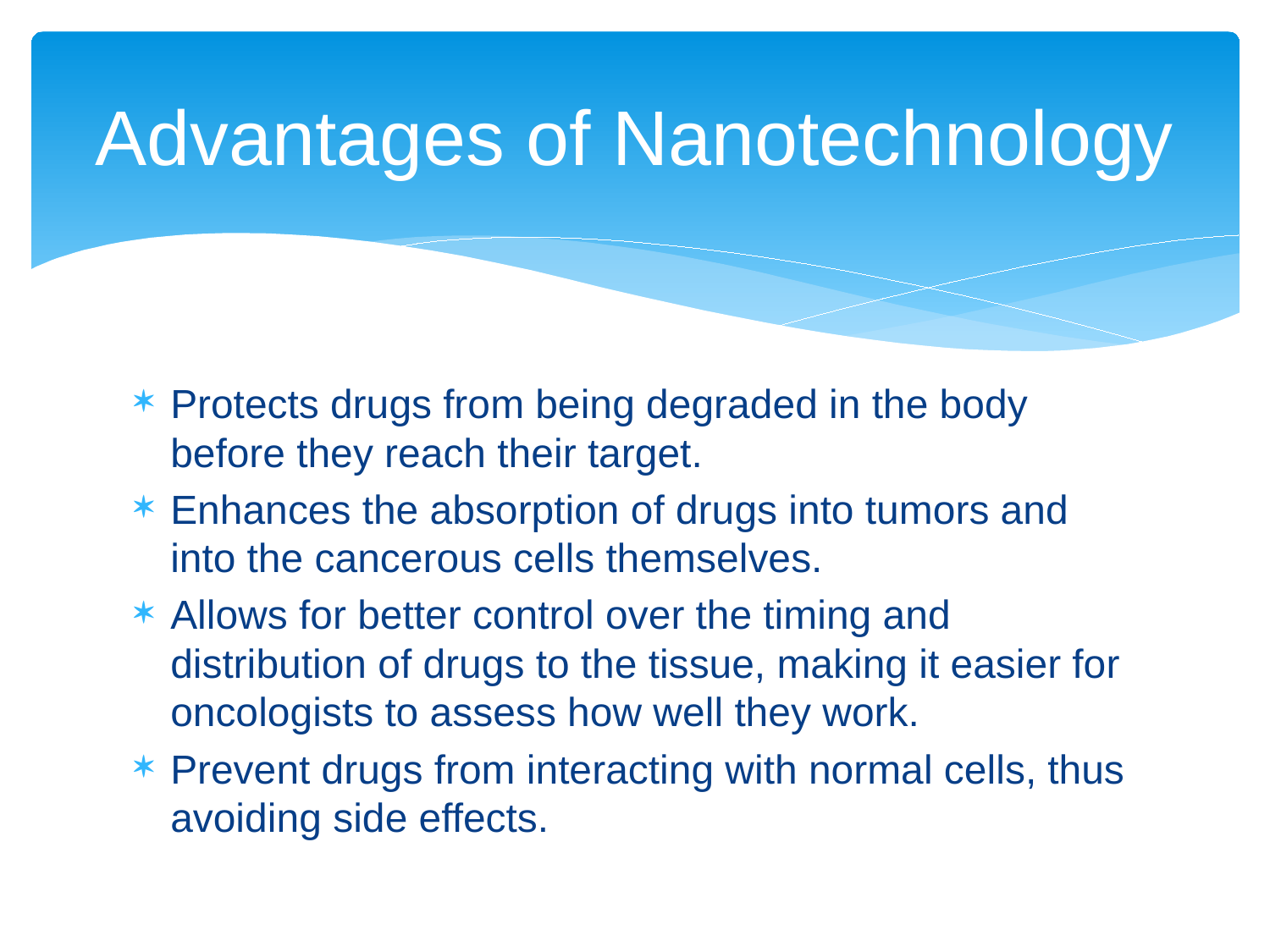

# Advantages of Nanotechnology
Protects drugs from being degraded in the body before they reach their target.
Enhances the absorption of drugs into tumors and into the cancerous cells themselves.
Allows for better control over the timing and distribution of drugs to the tissue, making it easier for oncologists to assess how well they work.
Prevent drugs from interacting with normal cells, thus avoiding side effects.